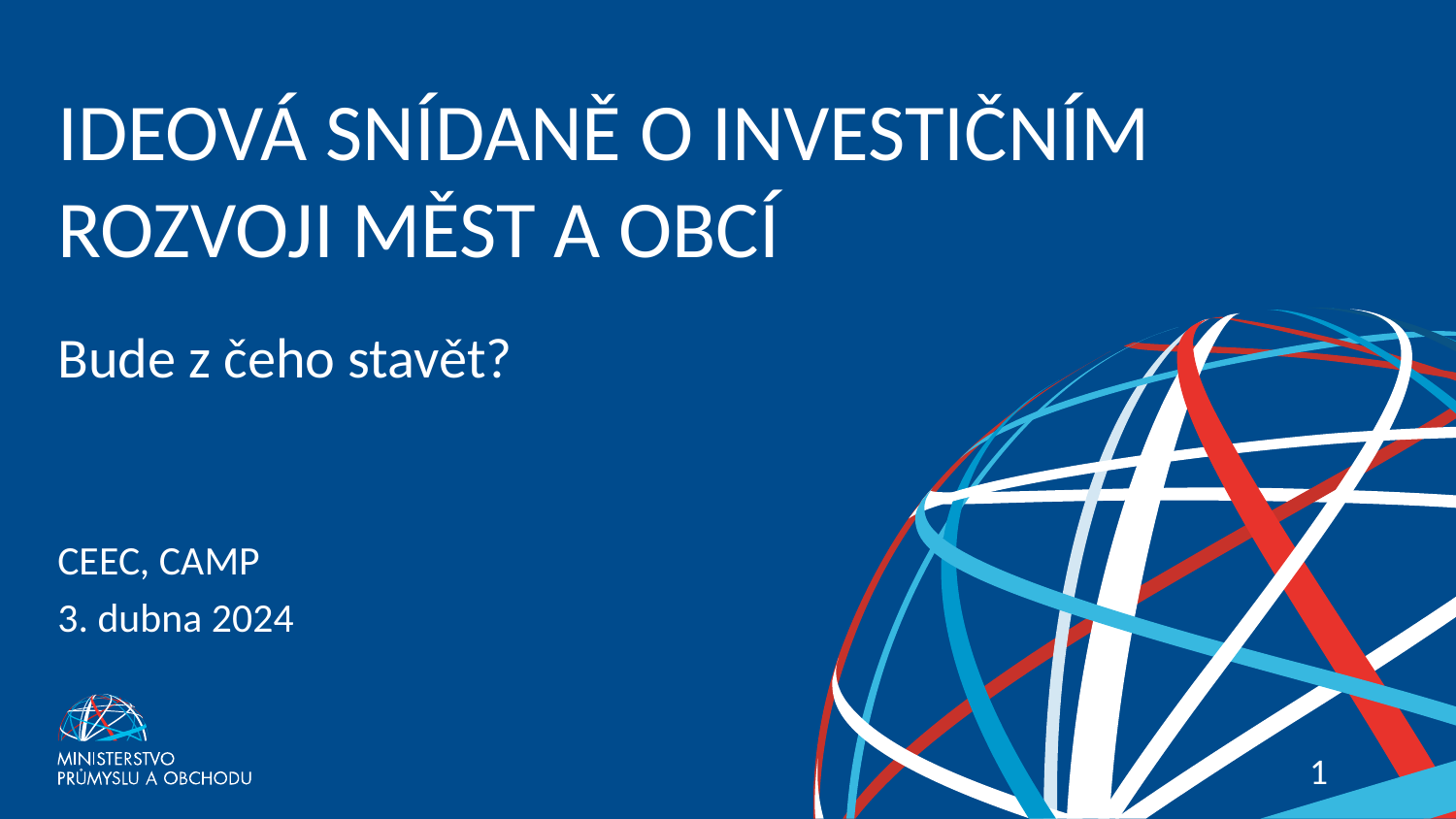

# IDEOVÁ SNÍDANĚ O INVESTIČNÍM ROZVOJI MĚST A OBCÍ

Bude z čeho stavět?

CEEC, CAMP
3. dubna 2024